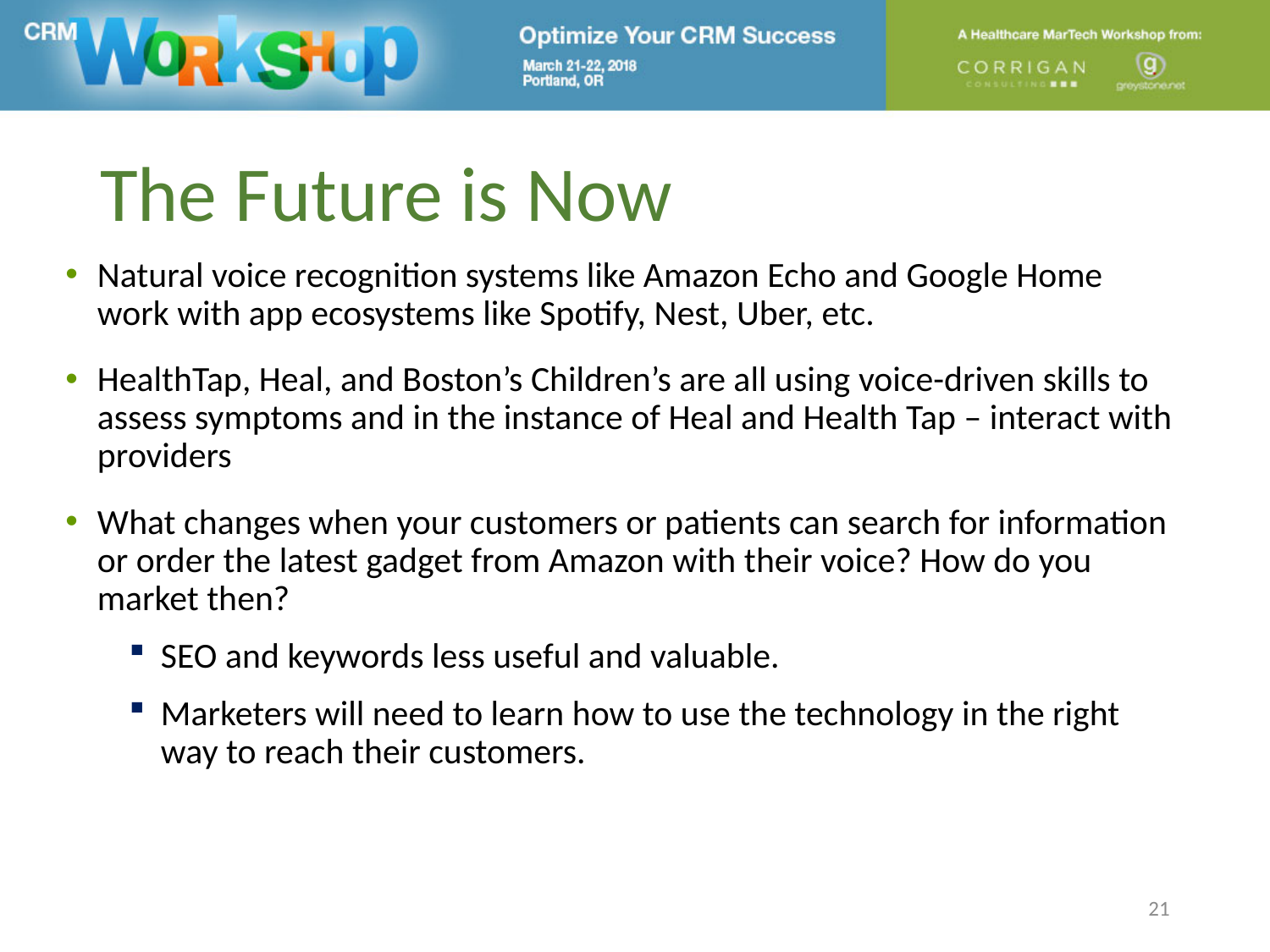

# The Future is Now
Natural voice recognition systems like Amazon Echo and Google Home work with app ecosystems like Spotify, Nest, Uber, etc.
HealthTap, Heal, and Boston’s Children’s are all using voice-driven skills to assess symptoms and in the instance of Heal and Health Tap – interact with providers
What changes when your customers or patients can search for information or order the latest gadget from Amazon with their voice? How do you market then?
SEO and keywords less useful and valuable.
Marketers will need to learn how to use the technology in the right way to reach their customers.

21